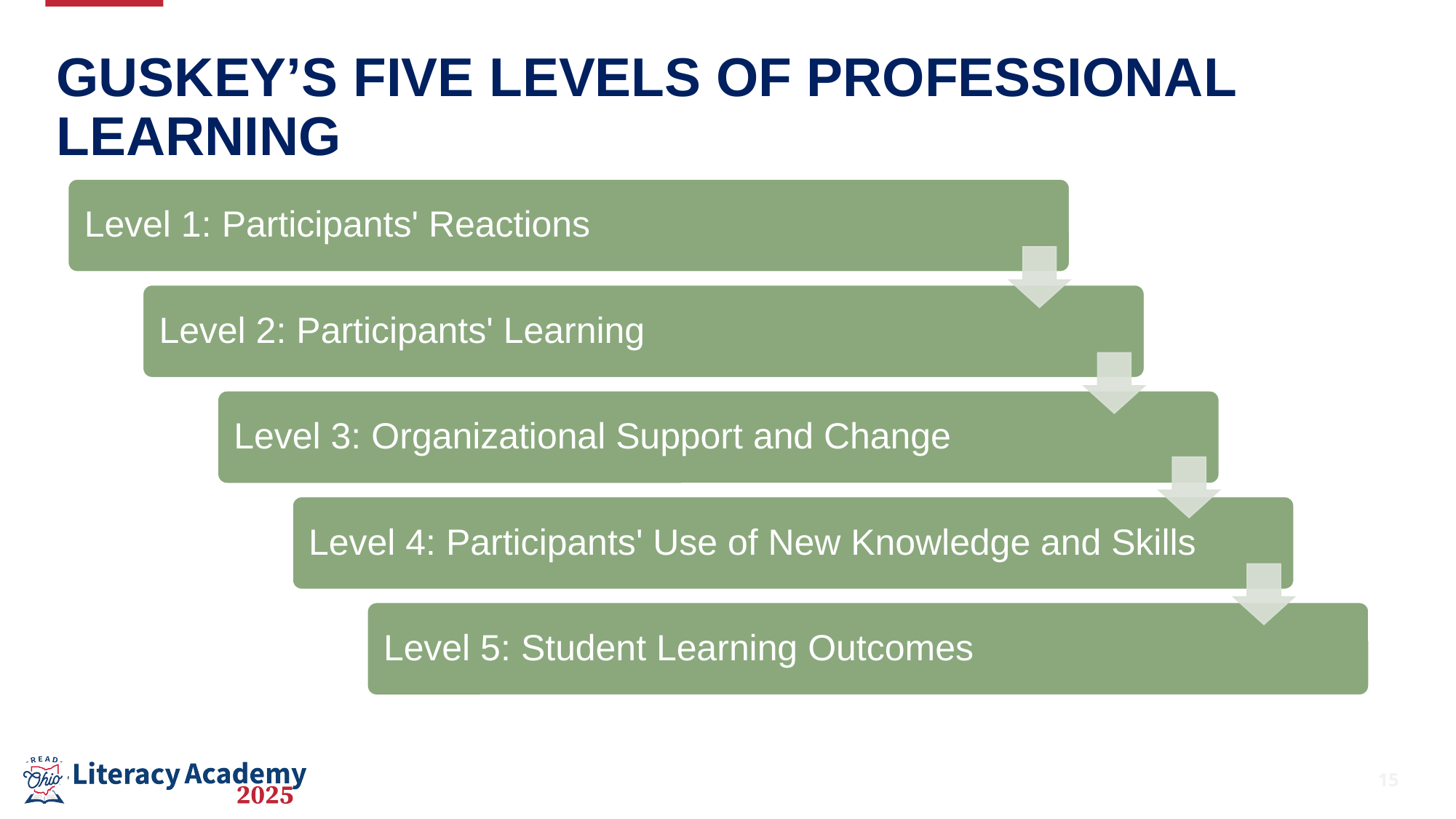

# Guskey’s five levels of professional learning
Level 1: Participants' Reactions
Level 2: Participants' Learning
Level 3: Organizational Support and Change
Level 4: Participants' Use of New Knowledge and Skills
Level 5: Student Learning Outcomes

15